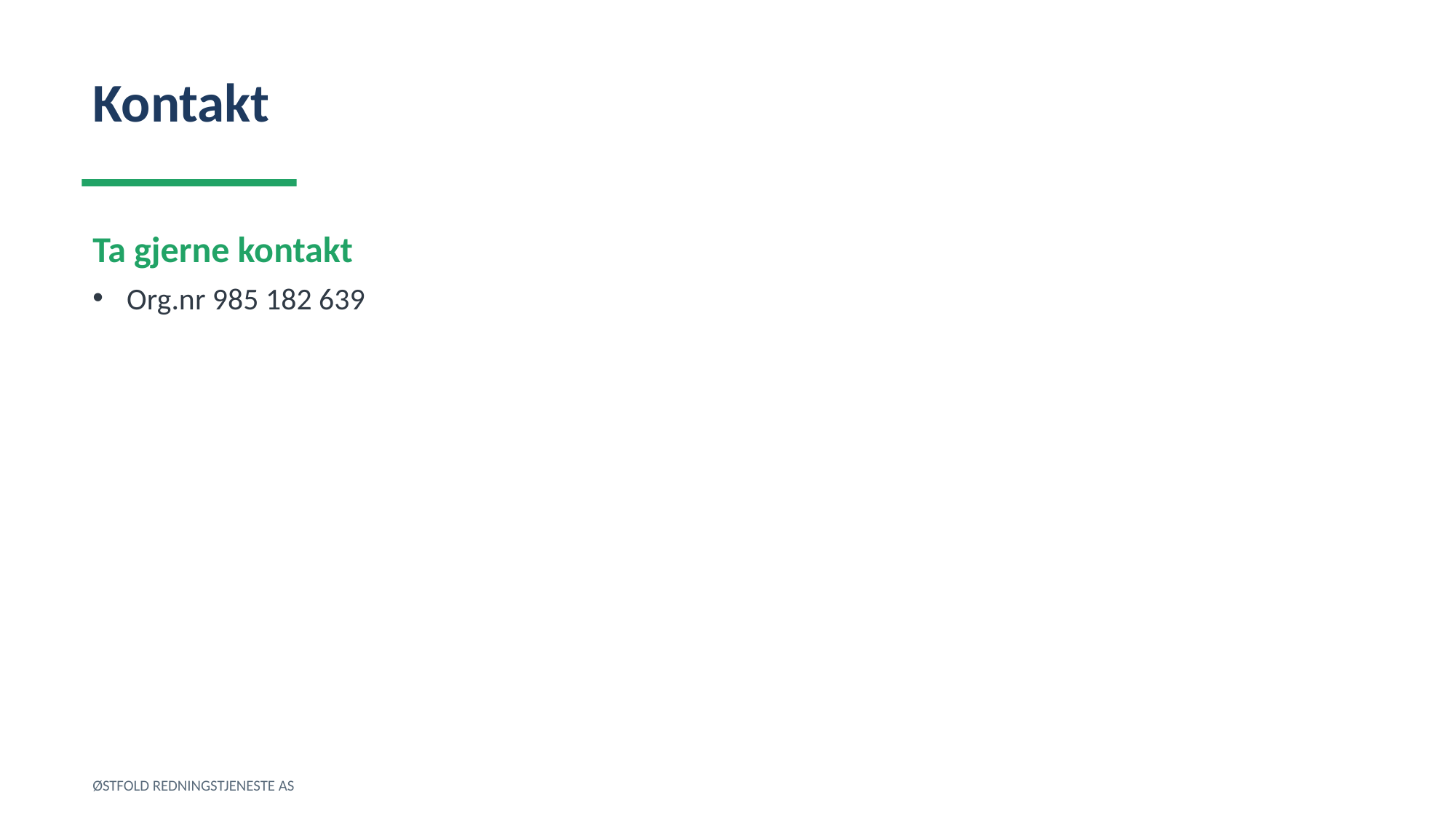

Kontakt

Ta gjerne kontakt
Org.nr 985 182 639
ØSTFOLD REDNINGSTJENESTE AS